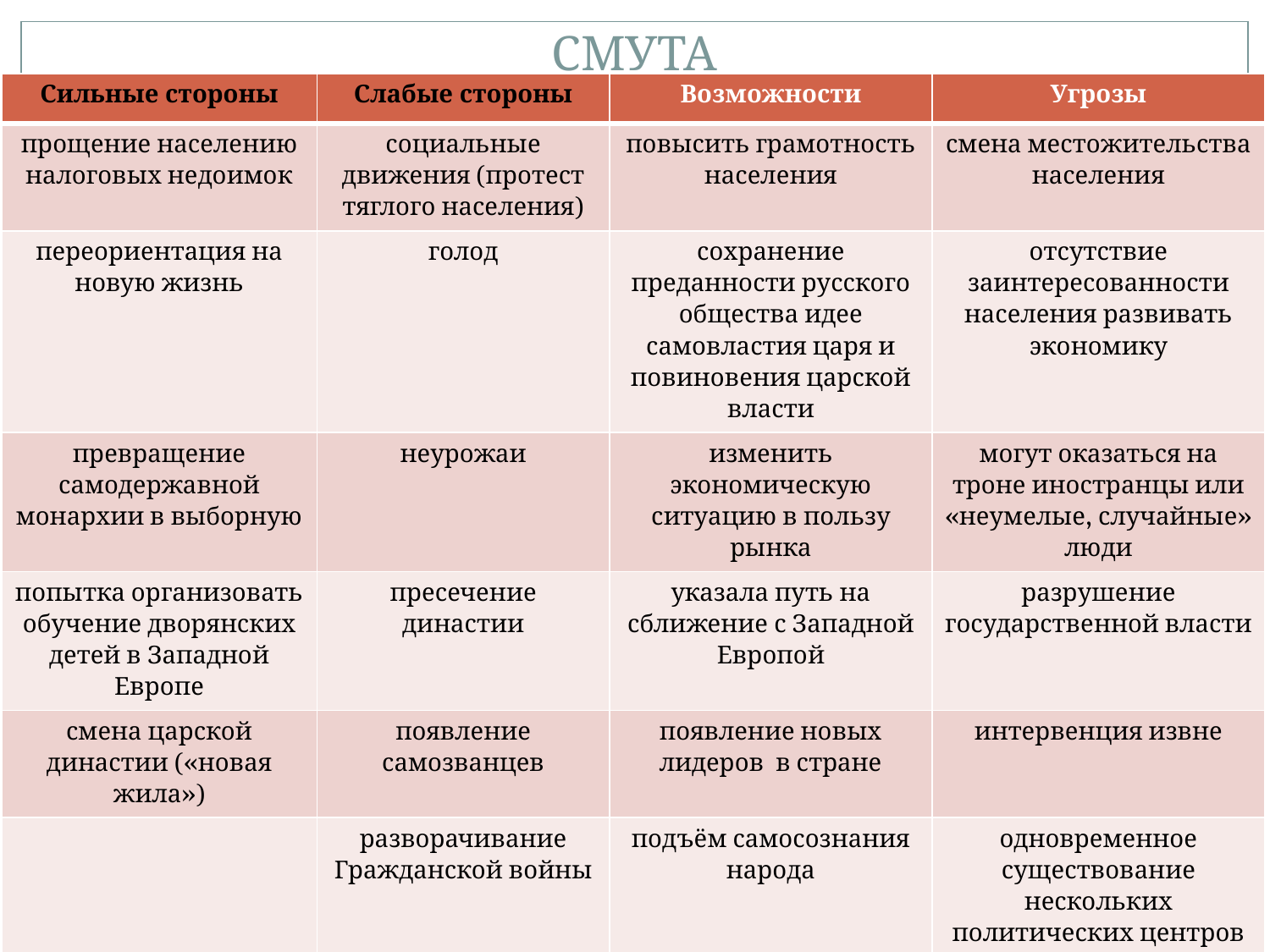

# СМУТА
| Сильные стороны | Слабые стороны | Возможности | Угрозы |
| --- | --- | --- | --- |
| прощение населению налоговых недоимок | социальные движения (протест тяглого населения) | повысить грамотность населения | смена местожительства населения |
| переориентация на новую жизнь | голод | сохранение преданности русского общества идее самовластия царя и повиновения царской власти | отсутствие заинтересованности населения развивать экономику |
| превращение самодержавной монархии в выборную | неурожаи | изменить экономическую ситуацию в пользу рынка | могут оказаться на троне иностранцы или «неумелые, случайные» люди |
| попытка организовать обучение дворянских детей в Западной Европе | пресечение династии | указала путь на сближение с Западной Европой | разрушение государственной власти |
| смена царской династии («новая жила») | появление самозванцев | появление новых лидеров в стране | интервенция извне |
|  | разворачивание Гражданской войны | подъём самосознания народа | одновременное существование нескольких политических центров |
|  |  | воспитать у граждан чувство патриотизма | оформление тенденции к окончательному закрепощению сельского и посадского населения |